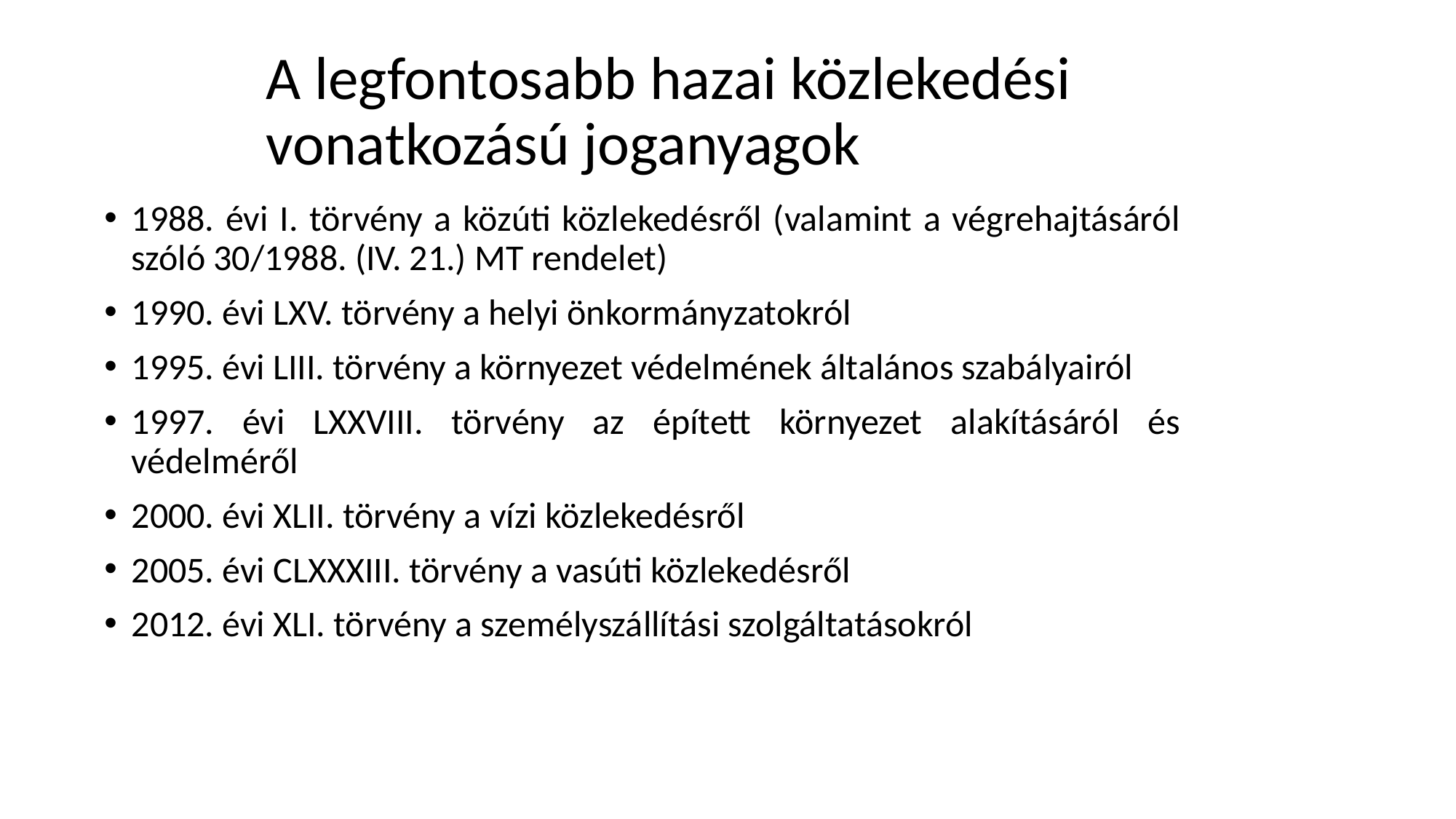

# A legfontosabb hazai közlekedési vonatkozású joganyagok
1988. évi I. törvény a közúti közlekedésről (valamint a végrehajtásáról szóló 30/1988. (IV. 21.) MT rendelet)
1990. évi LXV. törvény a helyi önkormányzatokról
1995. évi LIII. törvény a környezet védelmének általános szabályairól
1997. évi LXXVIII. törvény az épített környezet alakításáról és védelméről
2000. évi XLII. törvény a vízi közlekedésről
2005. évi CLXXXIII. törvény a vasúti közlekedésről
2012. évi XLI. törvény a személyszállítási szolgáltatásokról